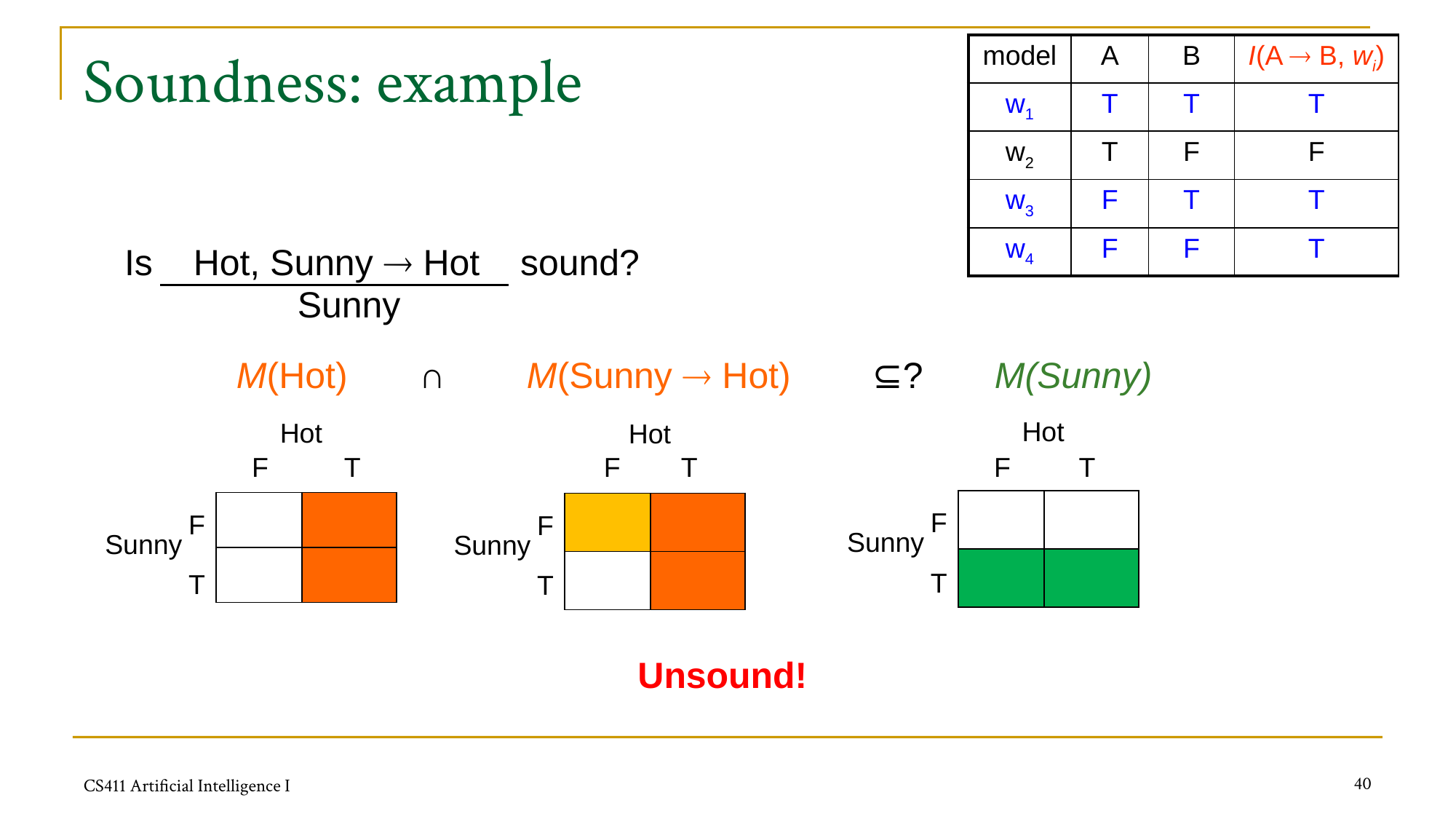

# Soundness: example
| model | A | B | I(A → B, wi) |
| --- | --- | --- | --- |
| w1 | T | T | T |
| w2 | T | F | F |
| w3 | F | T | T |
| w4 | F | F | T |

    Is    Hot, Sunny → Hot    sound?
                     Sunny
               M(Hot)       ∩        M(Sunny → Hot)        ⊆?       M(Sunny)
                      F          T		           F        T                                       F         T

Unsound!
Hot
Hot
Hot
|  |  |
| --- | --- |
|  |  |
|  |  |
| --- | --- |
|  |  |
|  |  |
| --- | --- |
|  |  |
F
T
F
T
F
T
Sunny
Sunny
Sunny
40
CS411 Artificial Intelligence I